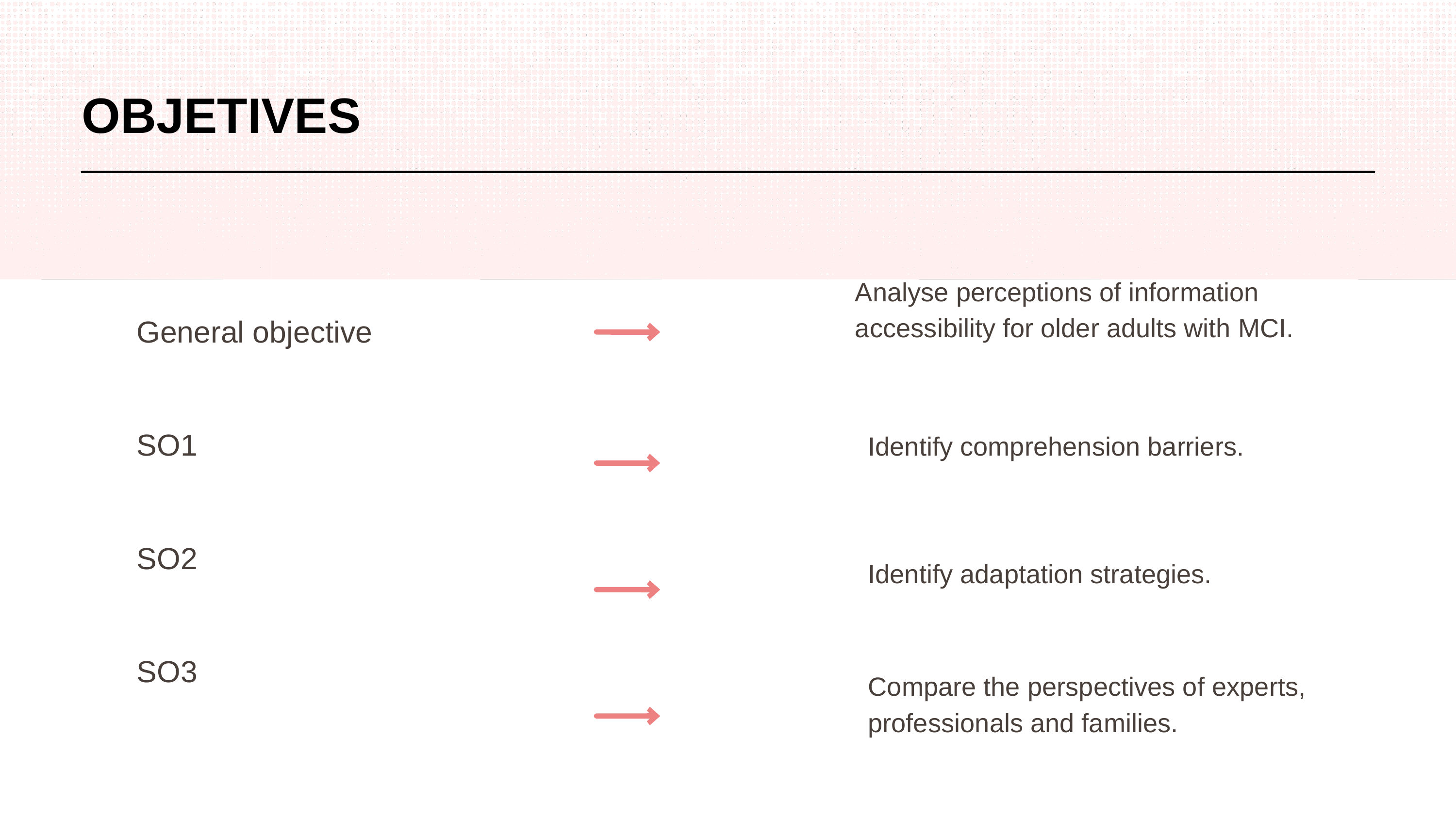

OBJETIVES

Analyse perceptions of information accessibility for older adults with MCI.

General objective

SO1
Identify comprehension barriers.

SO2
Identify adaptation strategies.

SO3
Compare the perspectives of experts, professionals and families.